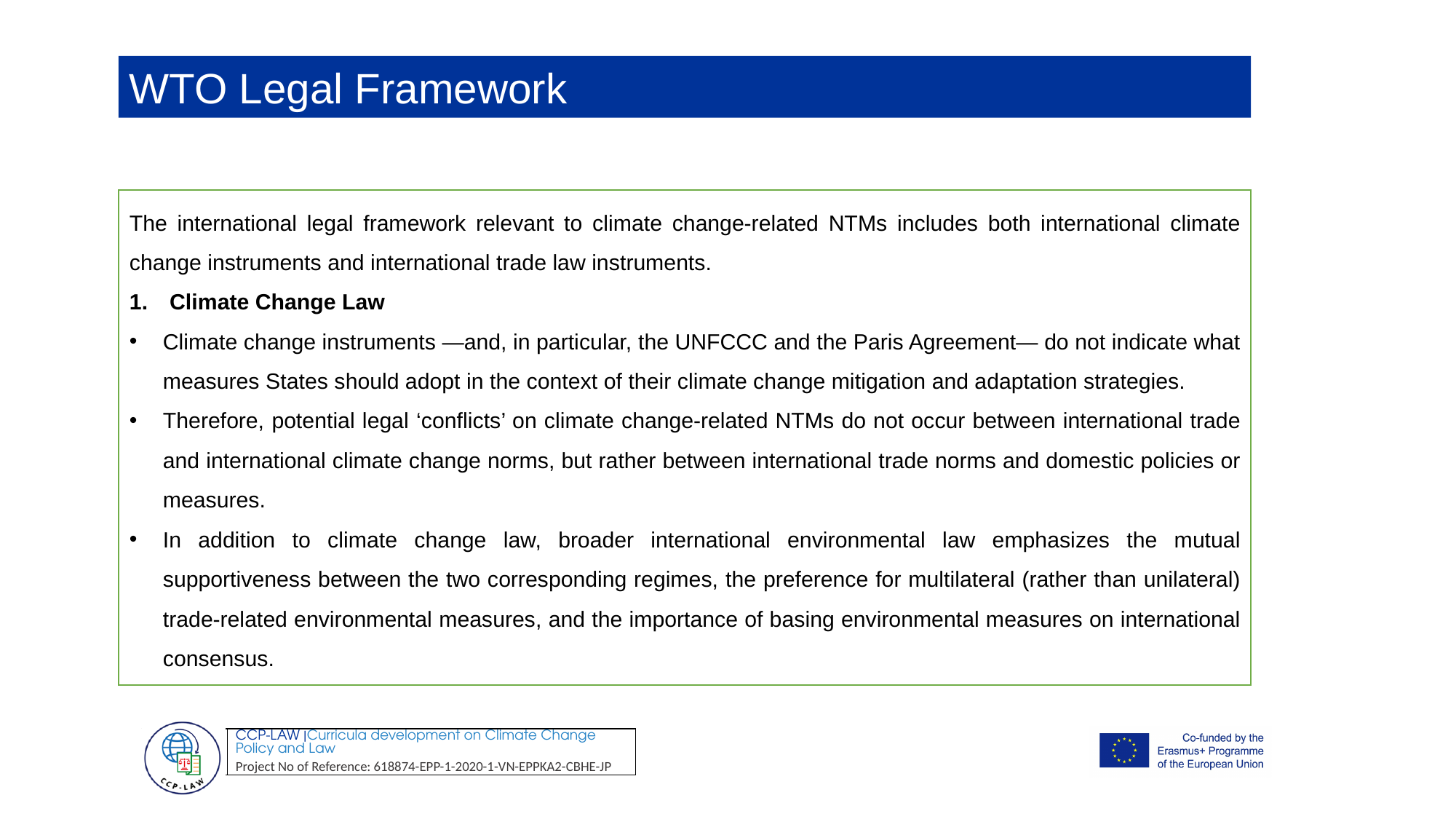

WTO Legal Framework
The international legal framework relevant to climate change-related NTMs includes both international climate change instruments and international trade law instruments.
Climate Change Law
Climate change instruments —and, in particular, the UNFCCC and the Paris Agreement— do not indicate what measures States should adopt in the context of their climate change mitigation and adaptation strategies.
Therefore, potential legal ‘conflicts’ on climate change-related NTMs do not occur between international trade and international climate change norms, but rather between international trade norms and domestic policies or measures.
In addition to climate change law, broader international environmental law emphasizes the mutual supportiveness between the two corresponding regimes, the preference for multilateral (rather than unilateral) trade-related environmental measures, and the importance of basing environmental measures on international consensus.